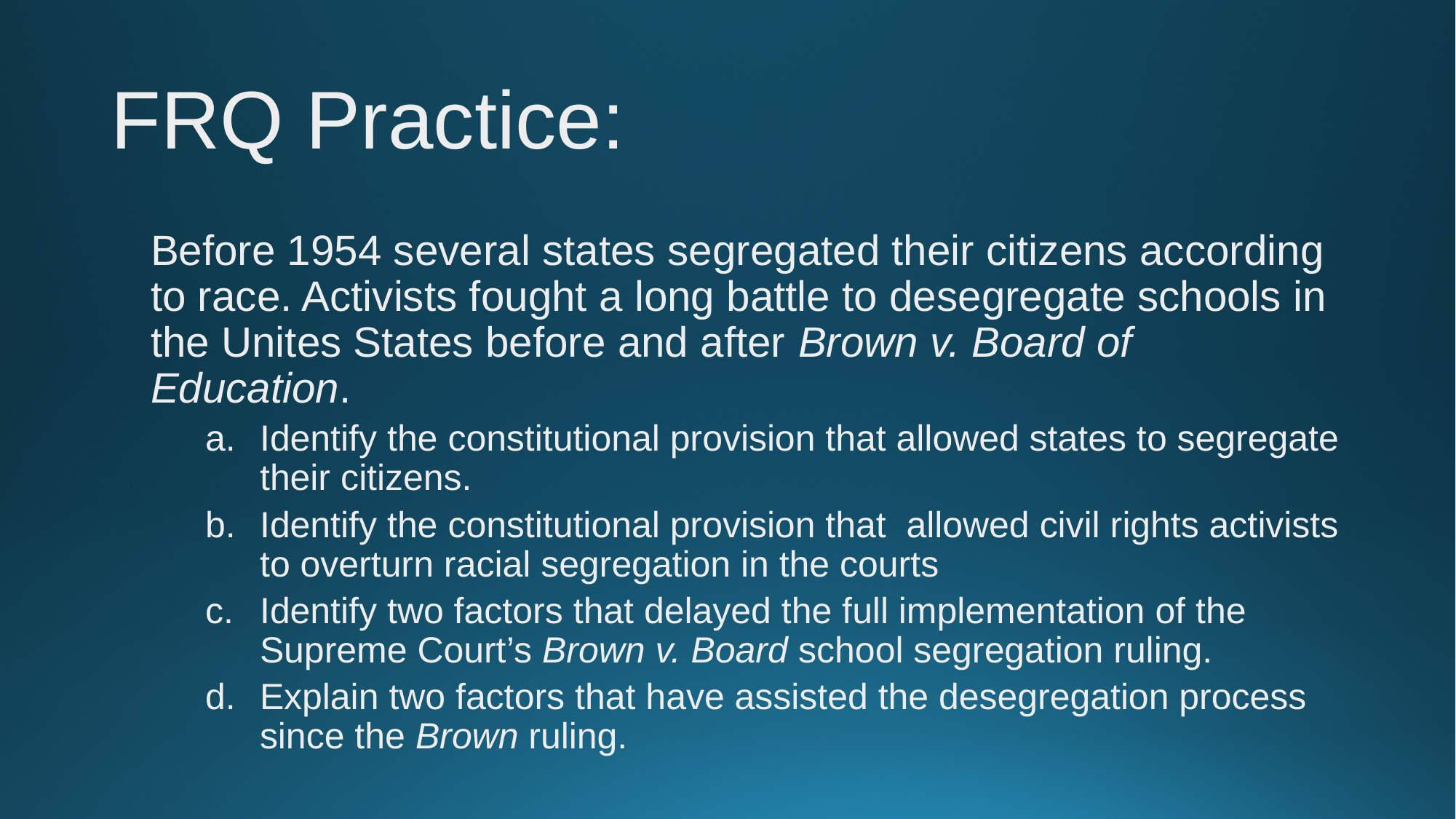

# FRQ Practice:
Before 1954 several states segregated their citizens according to race. Activists fought a long battle to desegregate schools in the Unites States before and after Brown v. Board of Education.
Identify the constitutional provision that allowed states to segregate their citizens.
Identify the constitutional provision that  allowed civil rights activists to overturn racial segregation in the courts
Identify two factors that delayed the full implementation of the Supreme Court’s Brown v. Board school segregation ruling.
Explain two factors that have assisted the desegregation process since the Brown ruling.